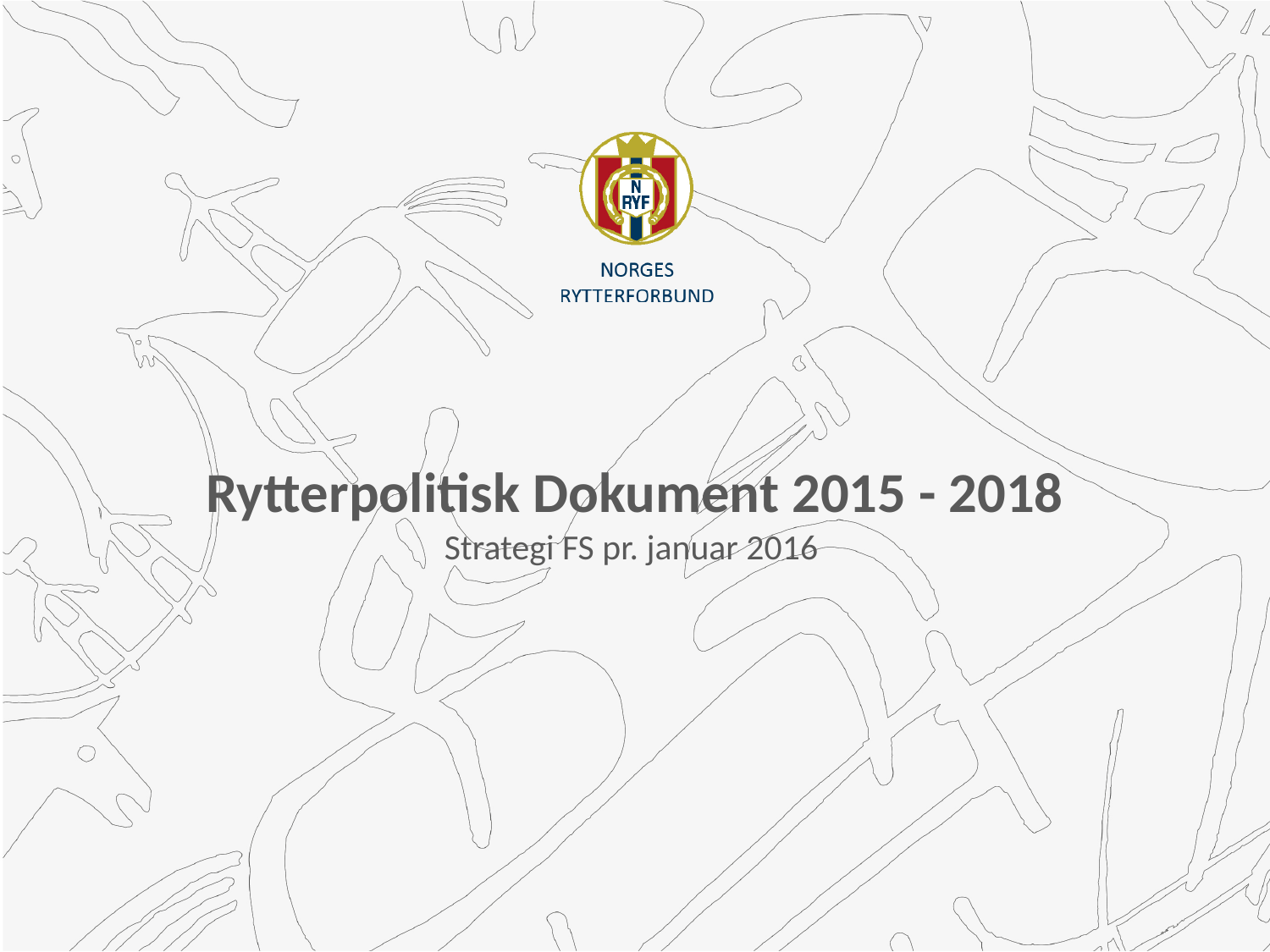

# Rytterpolitisk Dokument 2015 - 2018
Strategi FS pr. januar 2016